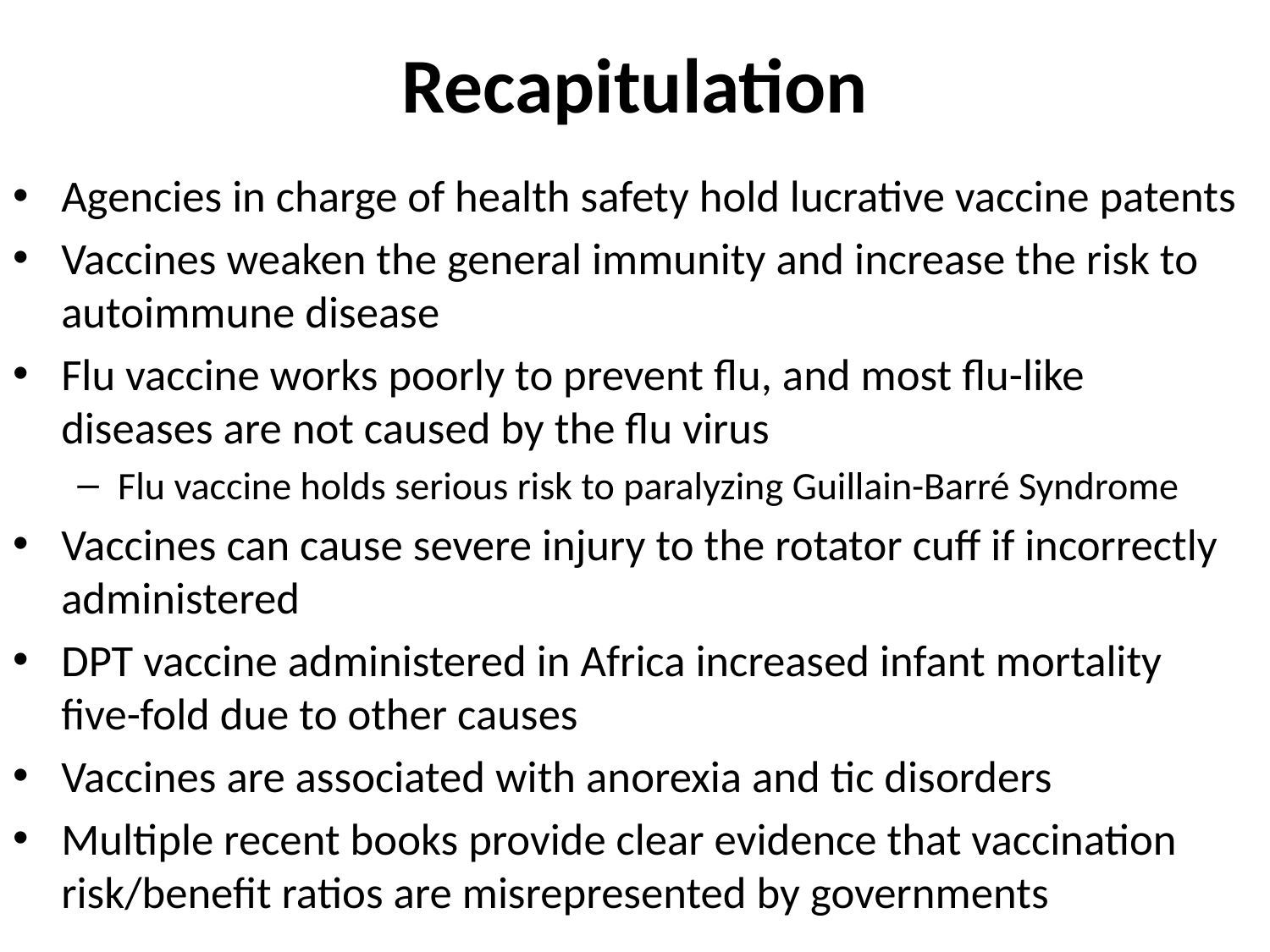

# Recapitulation
Agencies in charge of health safety hold lucrative vaccine patents
Vaccines weaken the general immunity and increase the risk to autoimmune disease
Flu vaccine works poorly to prevent flu, and most flu-like diseases are not caused by the flu virus
Flu vaccine holds serious risk to paralyzing Guillain-Barré Syndrome
Vaccines can cause severe injury to the rotator cuff if incorrectly administered
DPT vaccine administered in Africa increased infant mortality five-fold due to other causes
Vaccines are associated with anorexia and tic disorders
Multiple recent books provide clear evidence that vaccination risk/benefit ratios are misrepresented by governments